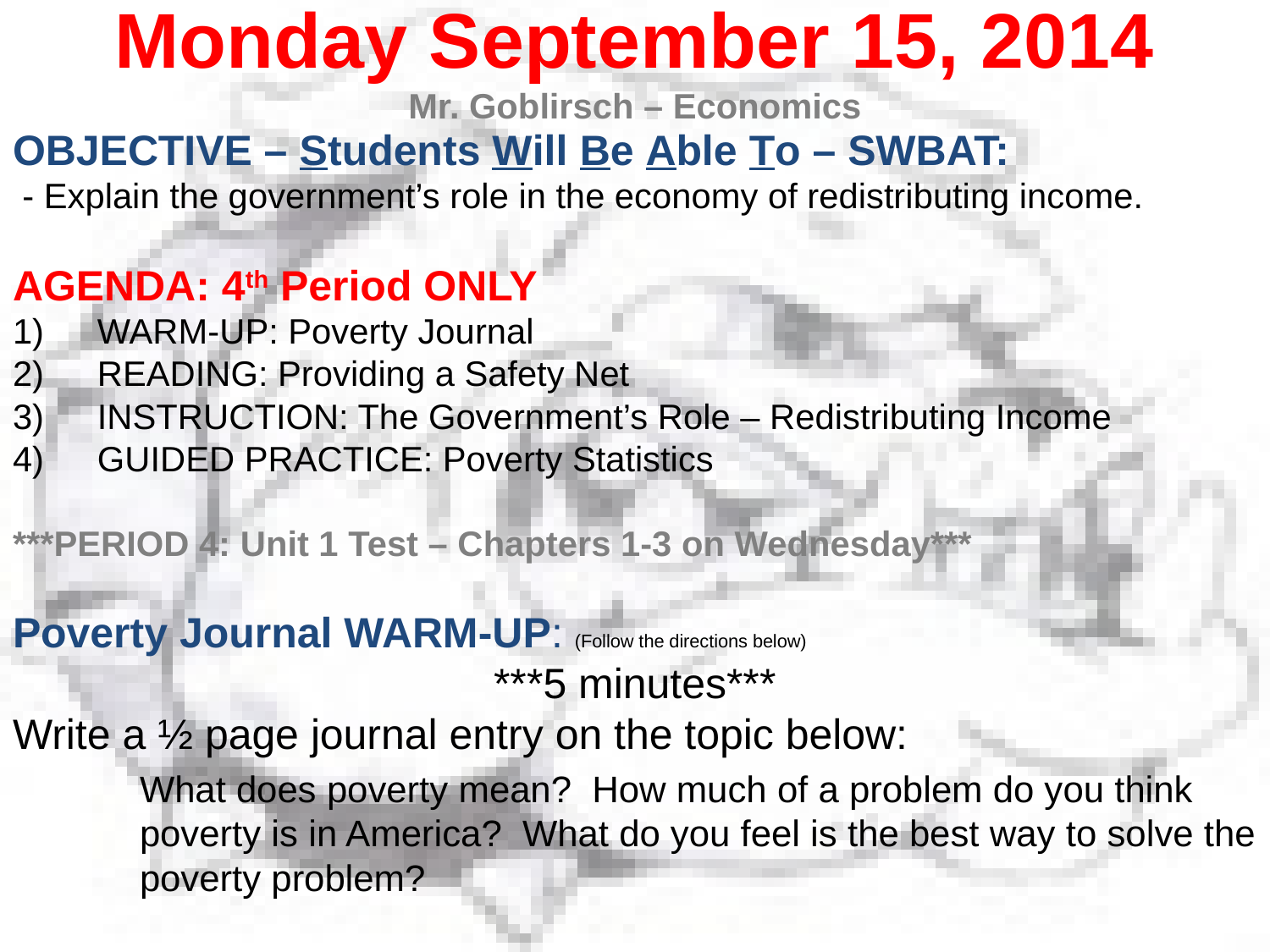

Monday September 15, 2014
Mr. Goblirsch – Economics
OBJECTIVE – Students Will Be Able To – SWBAT:
 - Explain the government’s role in the economy of redistributing income.

AGENDA: 4th Period ONLY
WARM-UP: Poverty Journal
READING: Providing a Safety Net
INSTRUCTION: The Government’s Role – Redistributing Income
GUIDED PRACTICE: Poverty Statistics

***PERIOD 4: Unit 1 Test – Chapters 1-3 on Wednesday***

Poverty Journal WARM-UP: (Follow the directions below)
***5 minutes***
Write a ½ page journal entry on the topic below:
	What does poverty mean?  How much of a problem do you think 	poverty is in America?  What do you feel is the best way to solve the 	poverty problem?